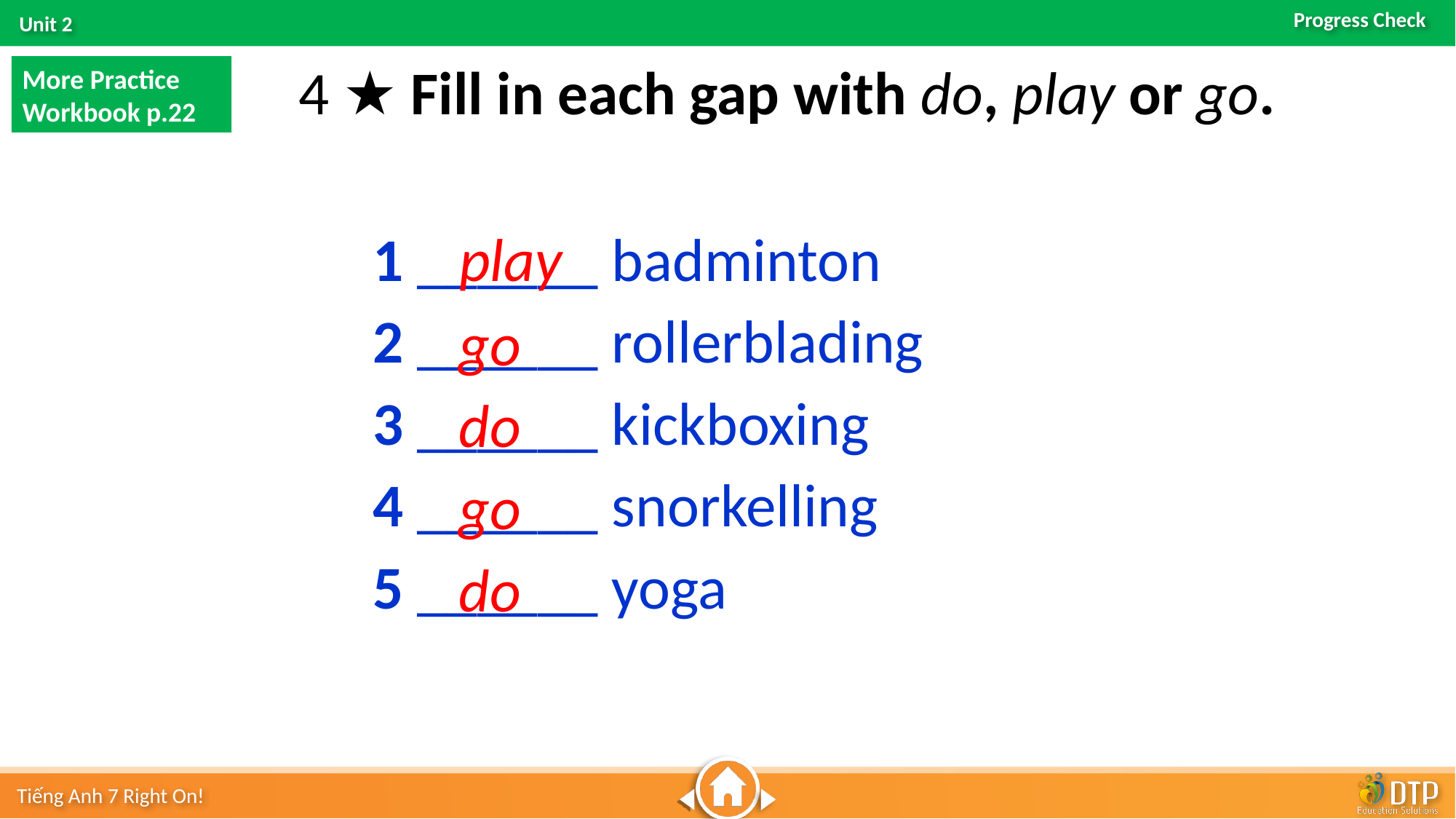

4 ★ Fill in each gap with do, play or go.
More Practice
Workbook p.22
1 ______ badminton
2 ______ rollerblading
3 ______ kickboxing
4 ______ snorkelling
5 ______ yoga
play
go
do
go
do